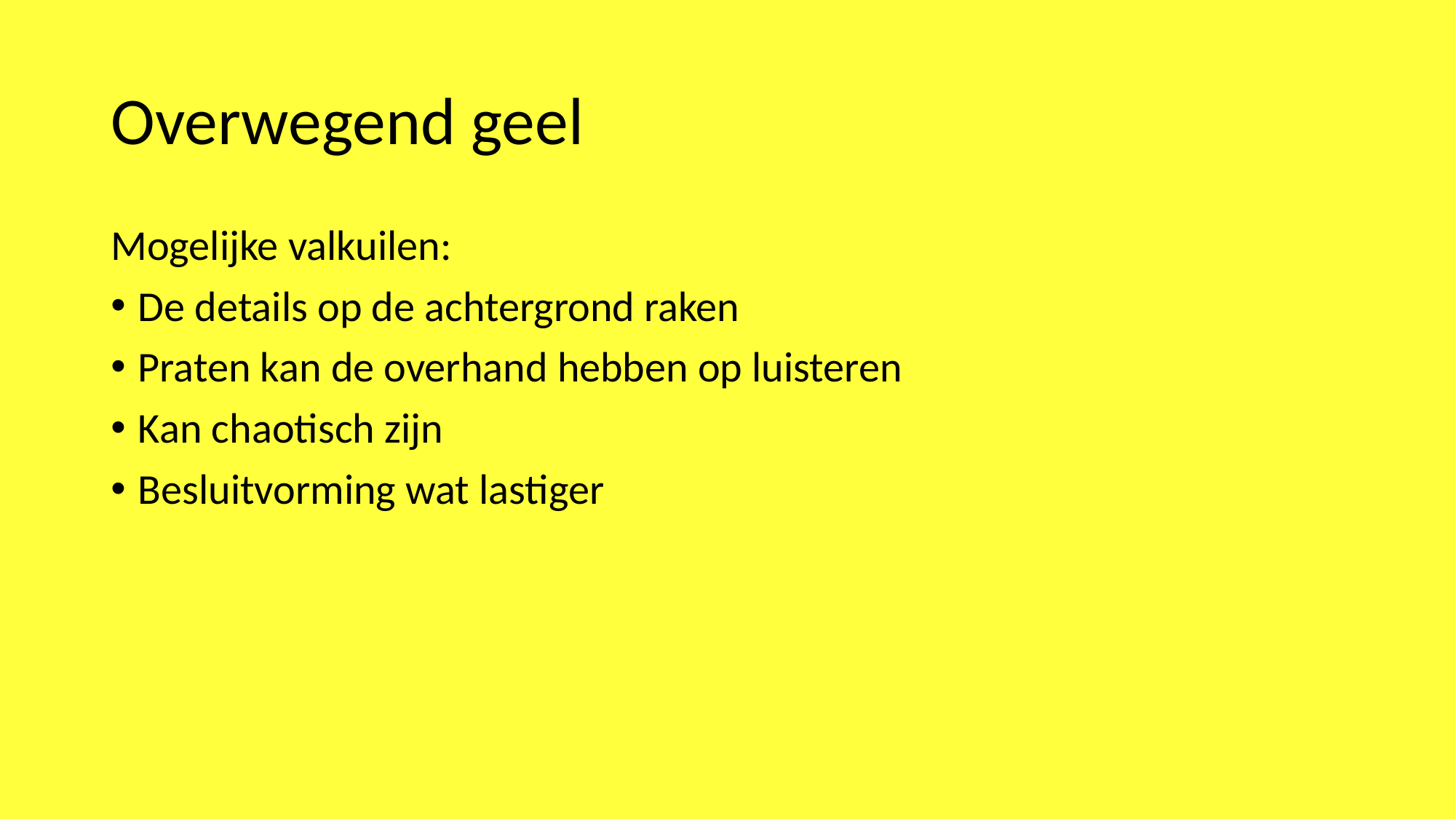

# Overwegend geel
Mogelijke valkuilen:
De details op de achtergrond raken
Praten kan de overhand hebben op luisteren
Kan chaotisch zijn
Besluitvorming wat lastiger